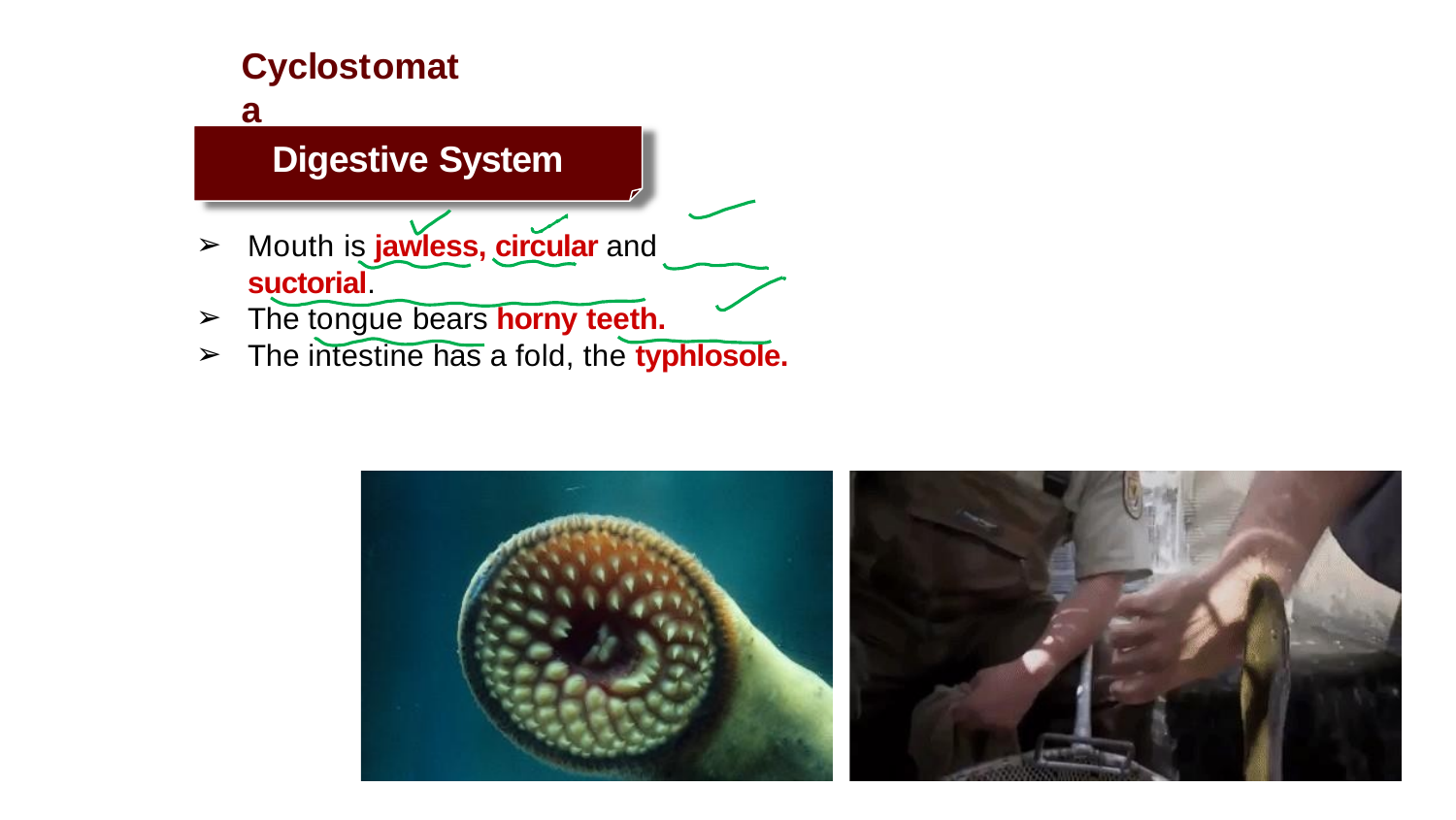

# Cyclostomata

Digestive System

Mouth is jawless, circular and suctorial.
The tongue bears horny teeth.
The intestine has a fold, the typhlosole.